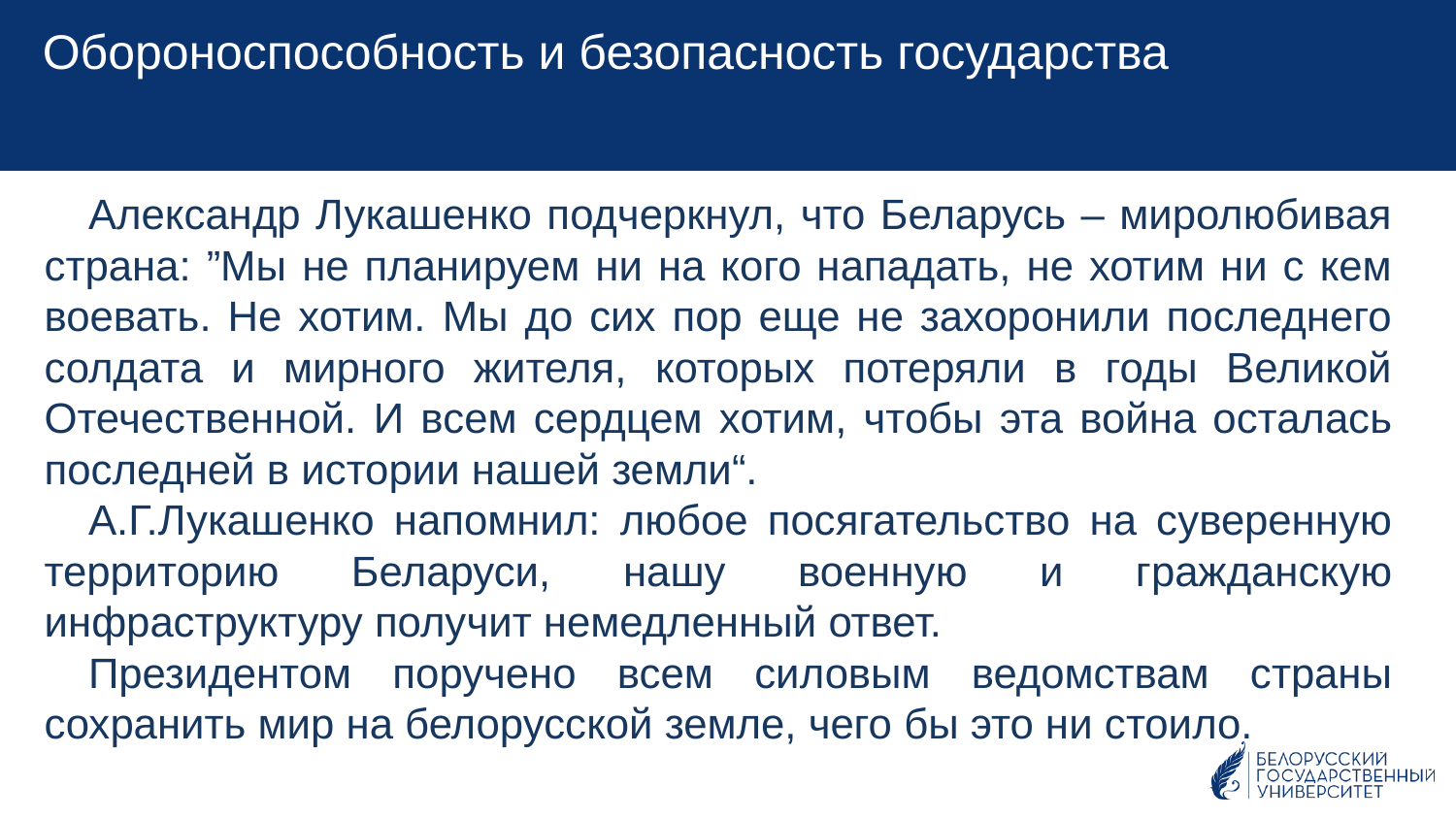

Обороноспособность и безопасность государства

Александр Лукашенко подчеркнул, что Беларусь – миролюбивая страна: ”Мы не планируем ни на кого нападать, не хотим ни с кем воевать. Не хотим. Мы до сих пор еще не захоронили последнего солдата и мирного жителя, которых потеряли в годы Великой Отечественной. И всем сердцем хотим, чтобы эта война осталась последней в истории нашей земли“.
А.Г.Лукашенко напомнил: любое посягательство на суверенную территорию Беларуси, нашу военную и гражданскую инфраструктуру получит немедленный ответ.
Президентом поручено всем силовым ведомствам страны сохранить мир на белорусской земле, чего бы это ни стоило.